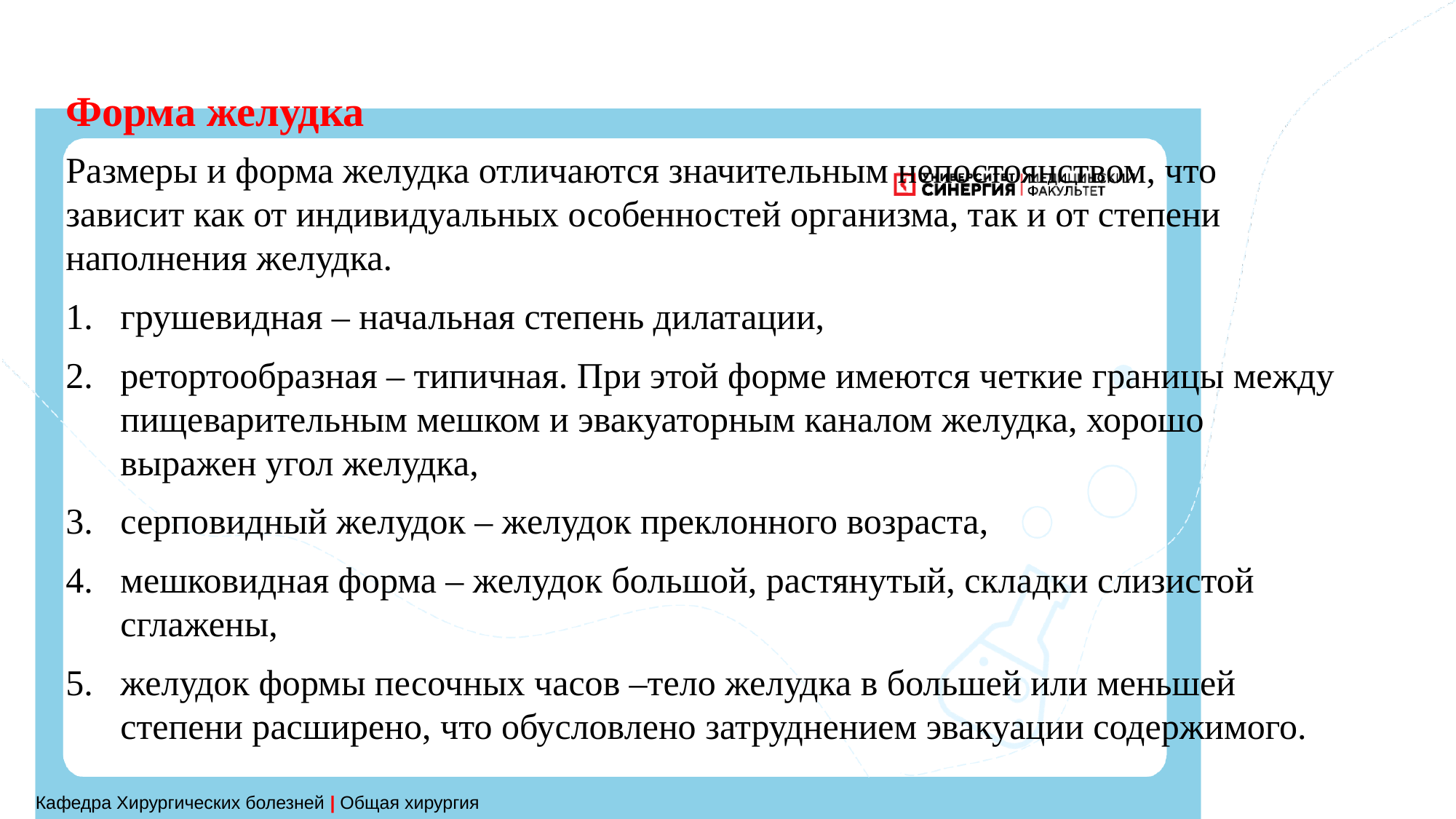

Форма желудка
Размеры и форма желудка отличаются значительным непостоянством, что зависит как от индивидуальных особенностей организма, так и от степени наполнения желудка.
грушевидная – начальная степень дилатации,
ретортообразная – типичная. При этой форме имеются четкие границы между пищеварительным мешком и эвакуаторным каналом желудка, хорошо выражен угол желудка,
серповидный желудок – желудок преклонного возраста,
мешковидная форма – желудок большой, растянутый, складки слизистой сглажены,
желудок формы песочных часов –тело желудка в большей или меньшей степени расширено, что обусловлено затруднением эвакуации содержимого.
Кафедра Хирургических болезней | Общая хирургия